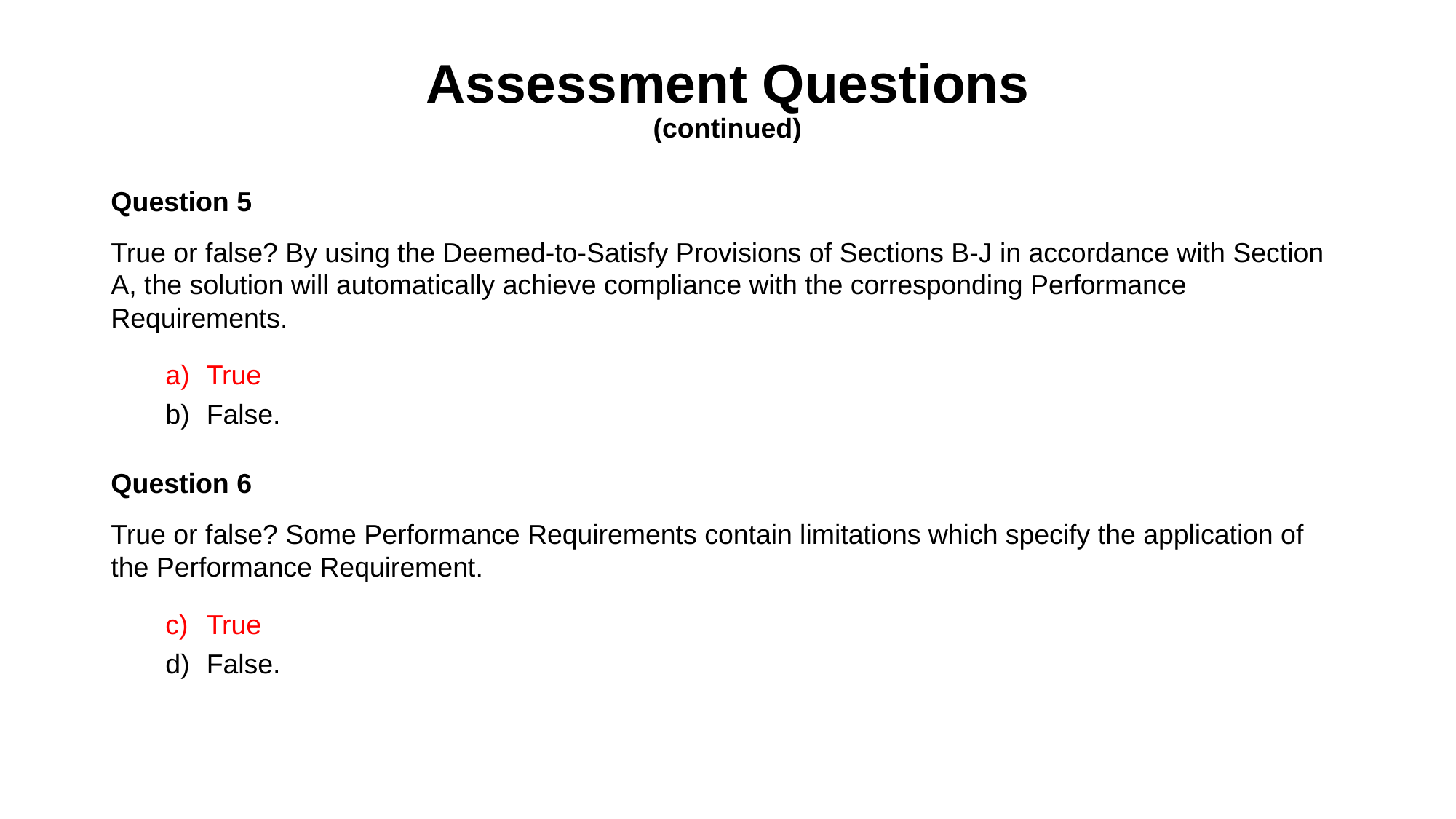

# Assessment Questions (continued)
Question 5
True or false? By using the Deemed-to-Satisfy Provisions of Sections B-J in accordance with Section A, the solution will automatically achieve compliance with the corresponding Performance Requirements.
True
False.
Question 6
True or false? Some Performance Requirements contain limitations which specify the application of the Performance Requirement.
True
False.